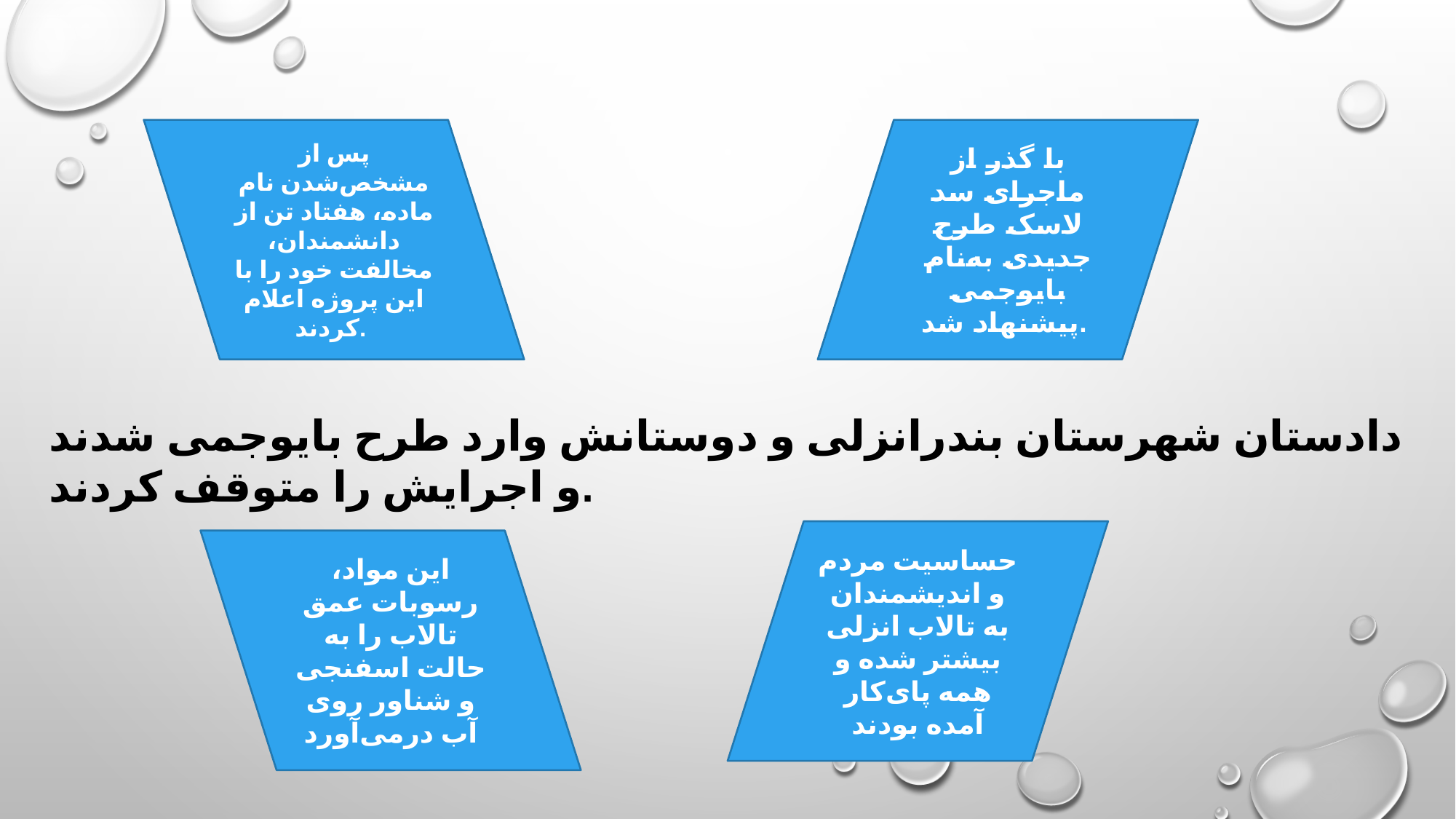

با گذر از ماجرای سد لاسک طرح‌ جدیدی به‌‌نام بایوجمی پیشنهاد شد.
پس از مشخص‌‌شدن نام ماده‌‌، هفتاد تن از دانشمندان، مخالفت خود را با این پروژه اعلام کردند.
دادستان شهرستان بندرانزلی و دوستانش وارد طرح بایوجمی شدند و اجرایش را متوقف کردند.
حساسیت مردم و اندیشمندان به تالاب انزلی بیشتر شده و همه پای‌کار آمده بودند
این مواد، رسوبات عمق تالاب را به حالت اسفنجی و شناور روی آب درمی‌‌‌‌آورد